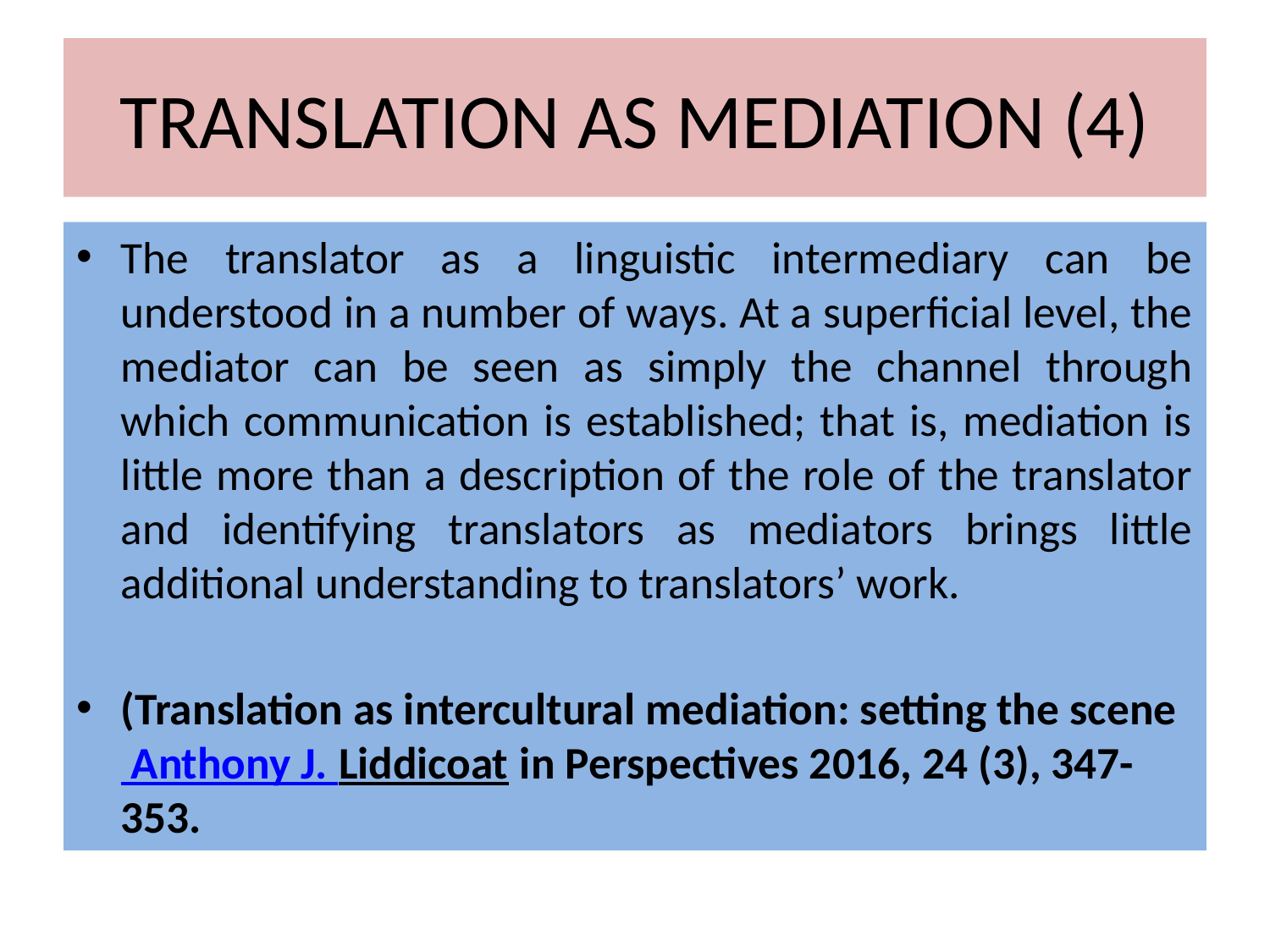

# TRANSLATION AS MEDIATION (4)
The translator as a linguistic intermediary can be understood in a number of ways. At a superficial level, the mediator can be seen as simply the channel through which communication is established; that is, mediation is little more than a description of the role of the translator and identifying translators as mediators brings little additional understanding to translators’ work.

(Translation as intercultural mediation: setting the scene Anthony J. Liddicoat in Perspectives 2016, 24 (3), 347-353.